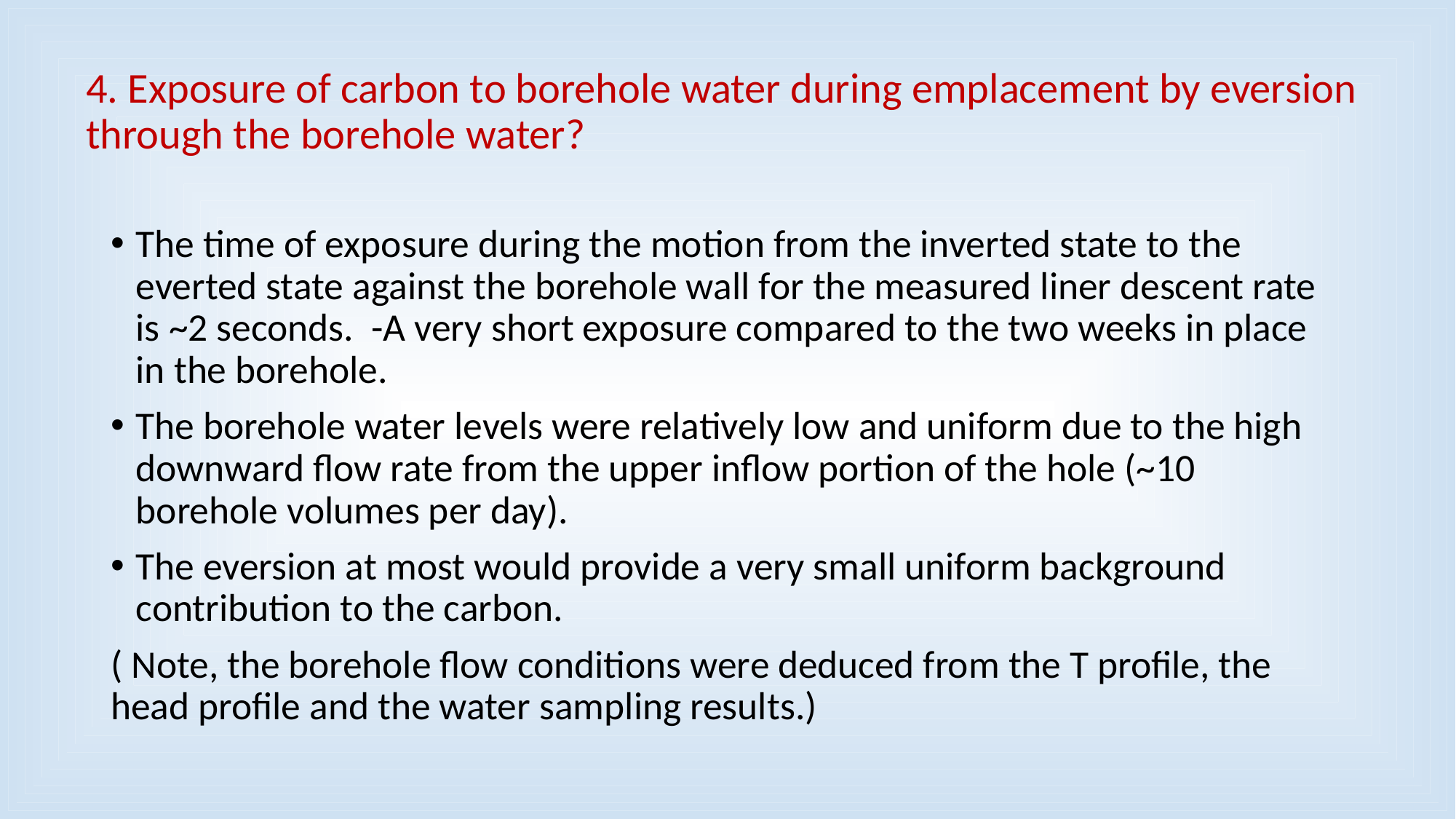

# 4. Exposure of carbon to borehole water during emplacement by eversion through the borehole water?
The time of exposure during the motion from the inverted state to the everted state against the borehole wall for the measured liner descent rate is ~2 seconds.  -A very short exposure compared to the two weeks in place in the borehole.
The borehole water levels were relatively low and uniform due to the high downward flow rate from the upper inflow portion of the hole (~10 borehole volumes per day).
The eversion at most would provide a very small uniform background contribution to the carbon.
( Note, the borehole flow conditions were deduced from the T profile, the head profile and the water sampling results.)